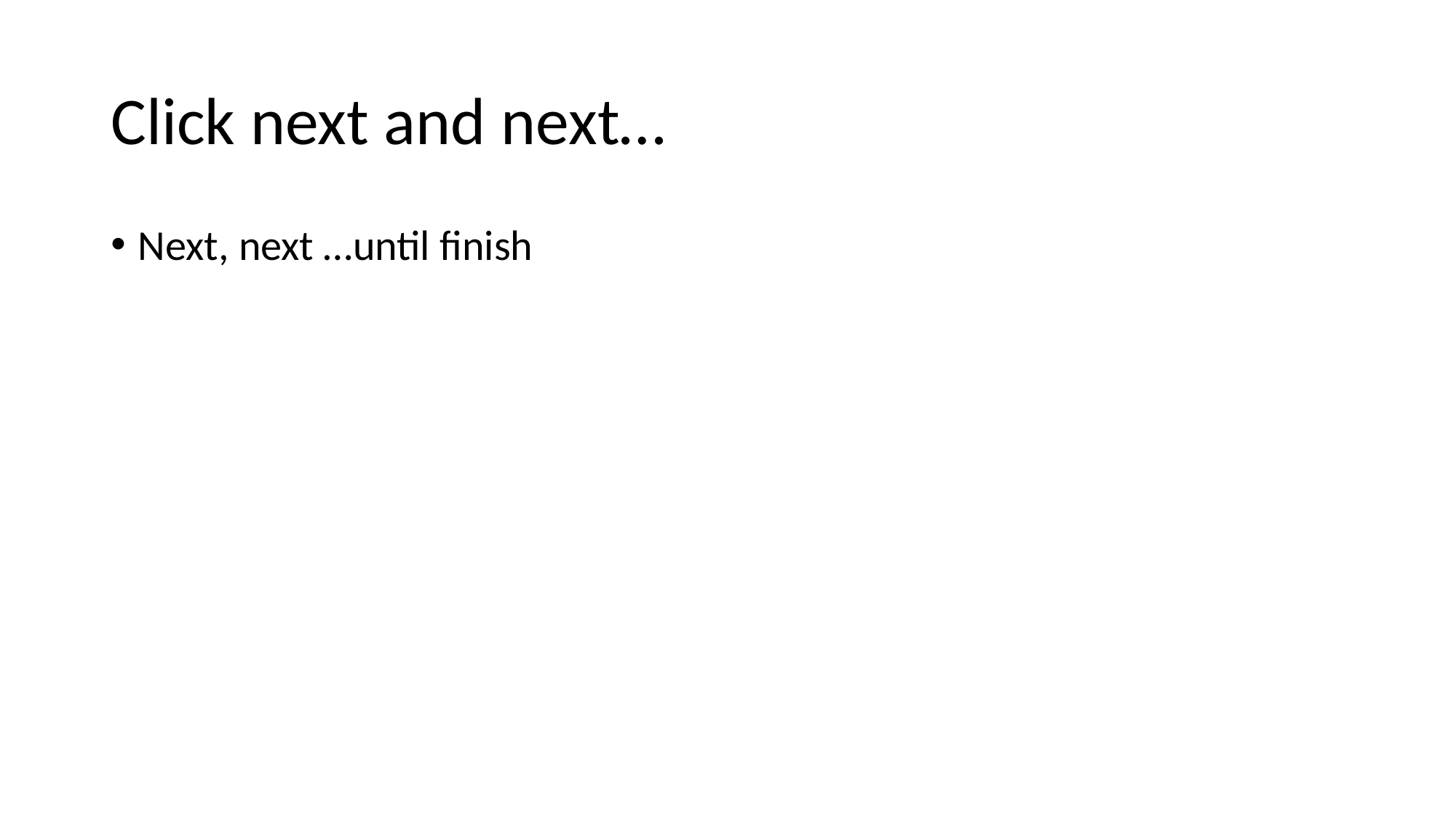

# Click next and next…
Next, next …until finish